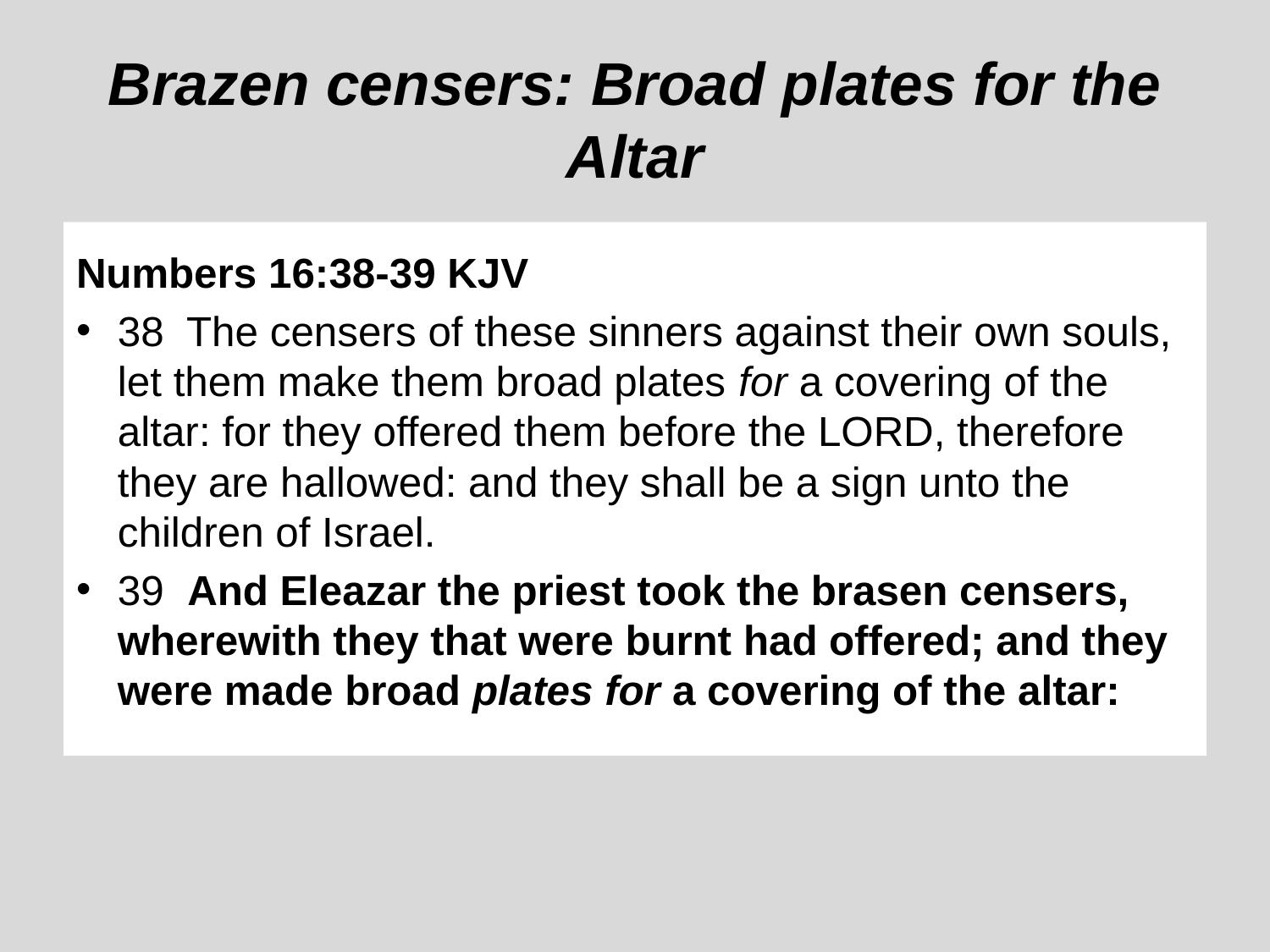

# Brazen censers: Broad plates for the Altar

Numbers 16:38-39 KJV
38  The censers of these sinners against their own souls, let them make them broad plates for a covering of the altar: for they offered them before the LORD, therefore they are hallowed: and they shall be a sign unto the children of Israel.
39  And Eleazar the priest took the brasen censers, wherewith they that were burnt had offered; and they were made broad plates for a covering of the altar: